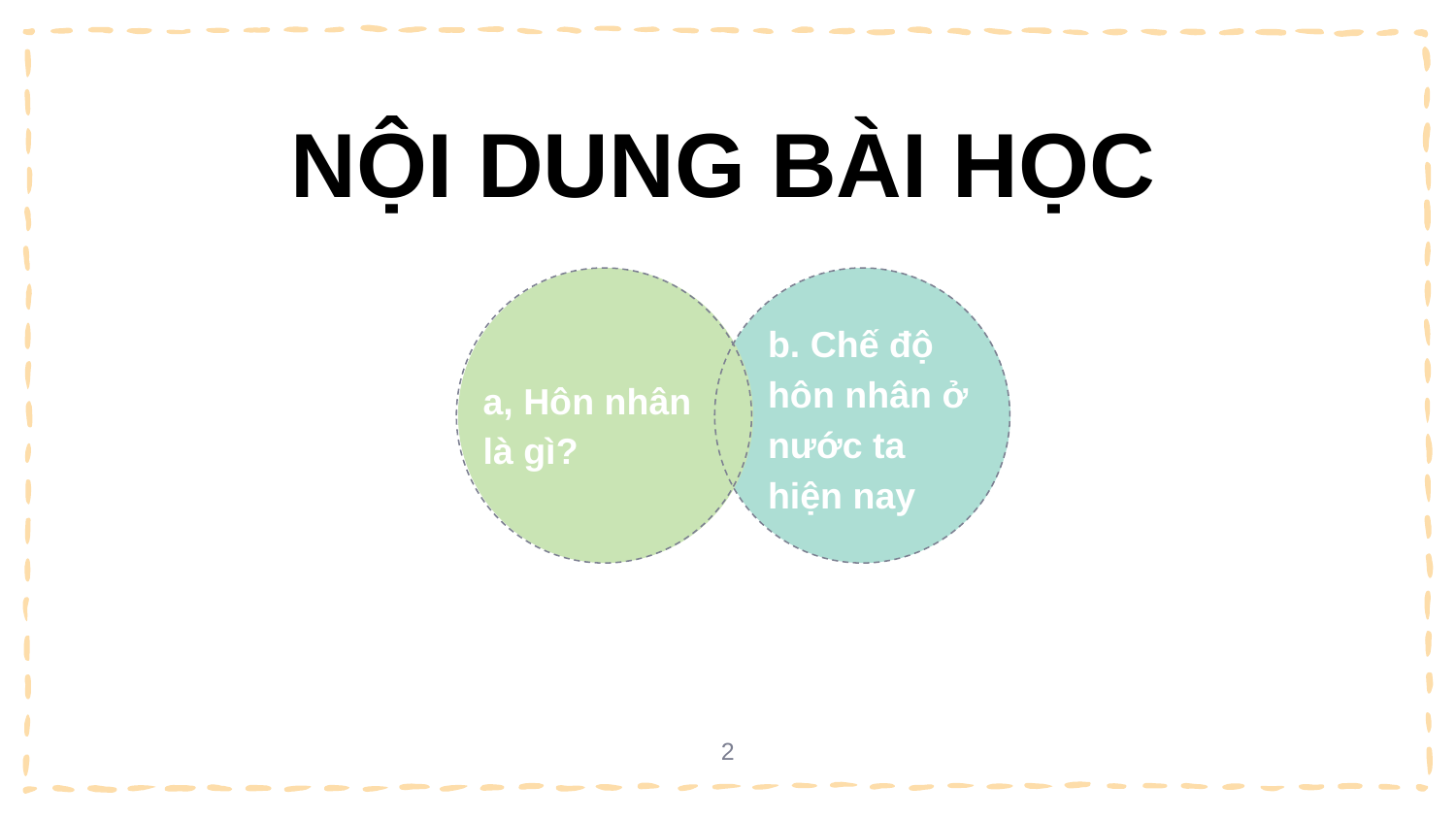

# NỘI DUNG BÀI HỌC

b. Chế độ hôn nhân ở nước ta hiện nay
a, Hôn nhân là gì?
3. MỘT SỐ ĐIỀU CẦN TRÁNH TRONG TÌNH YÊU
2